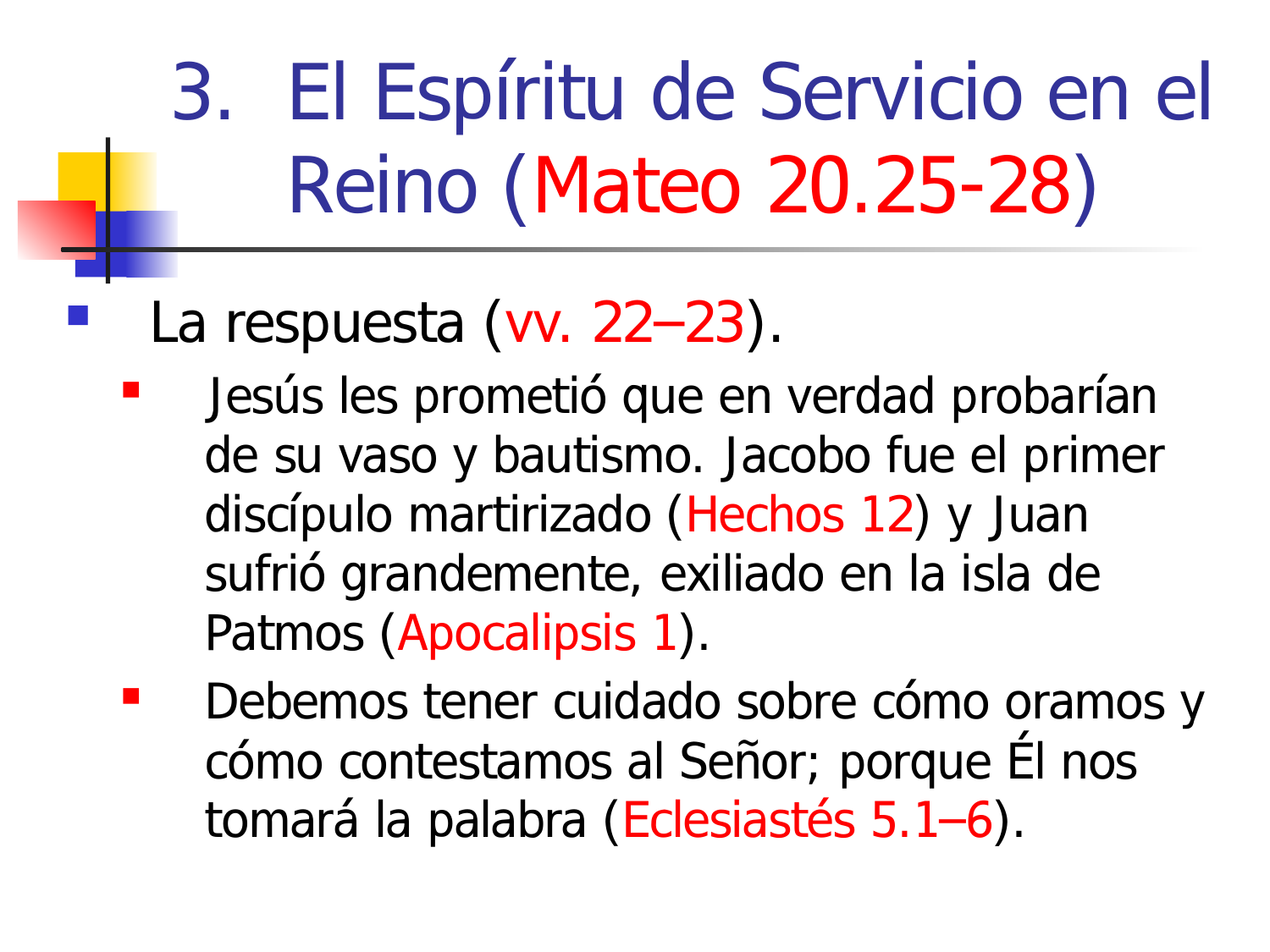

# El Espíritu de Servicio en el Reino (Mateo 20.25-28)
La respuesta (vv. 22–23).
Jesús les prometió que en verdad probarían de su vaso y bautismo. Jacobo fue el primer discípulo martirizado (Hechos 12) y Juan sufrió grandemente, exiliado en la isla de Patmos (Apocalipsis 1).
Debemos tener cuidado sobre cómo oramos y cómo contestamos al Señor; porque Él nos tomará la palabra (Eclesiastés 5.1–6).